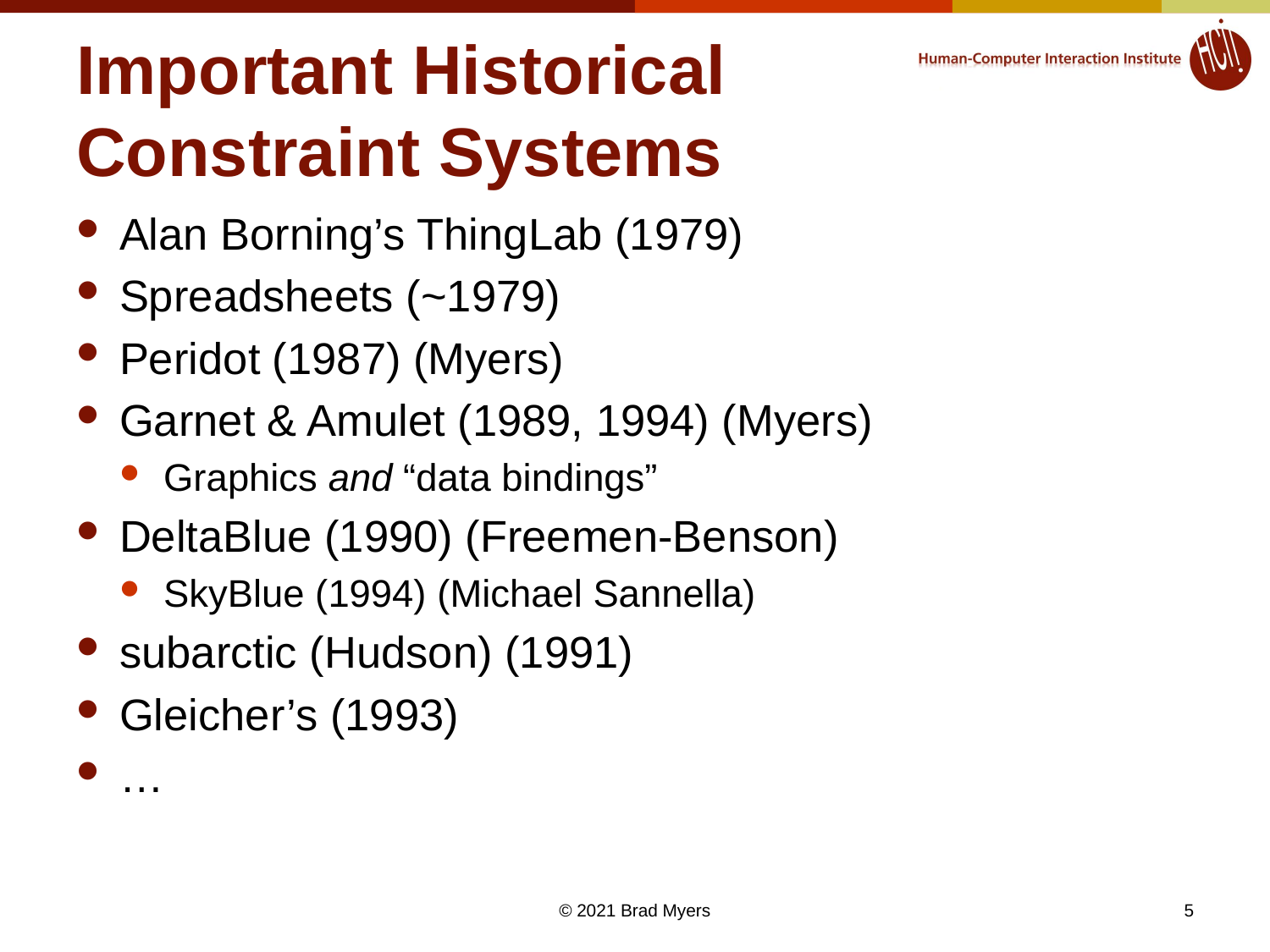

# Important Historical Constraint Systems
Alan Borning’s ThingLab (1979)
Spreadsheets (~1979)
Peridot (1987) (Myers)
Garnet & Amulet (1989, 1994) (Myers)
Graphics and “data bindings”
DeltaBlue (1990) (Freemen-Benson)
SkyBlue (1994) (Michael Sannella)
subarctic (Hudson) (1991)
Gleicher’s (1993)
…

5
© 2021 Brad Myers